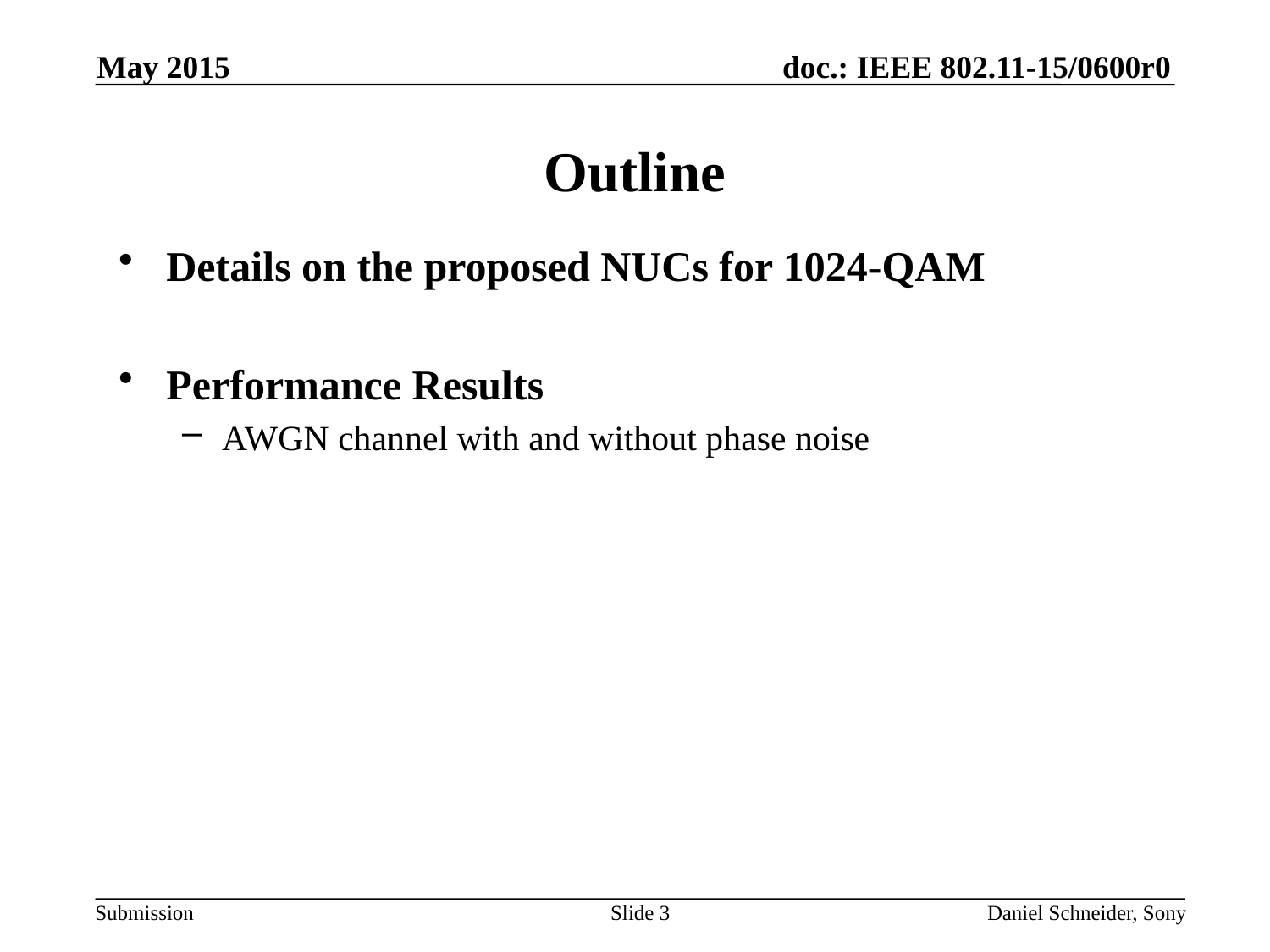

May 2015
# Outline
Details on the proposed NUCs for 1024-QAM

Performance Results
AWGN channel with and without phase noise

Slide 3
Daniel Schneider, Sony